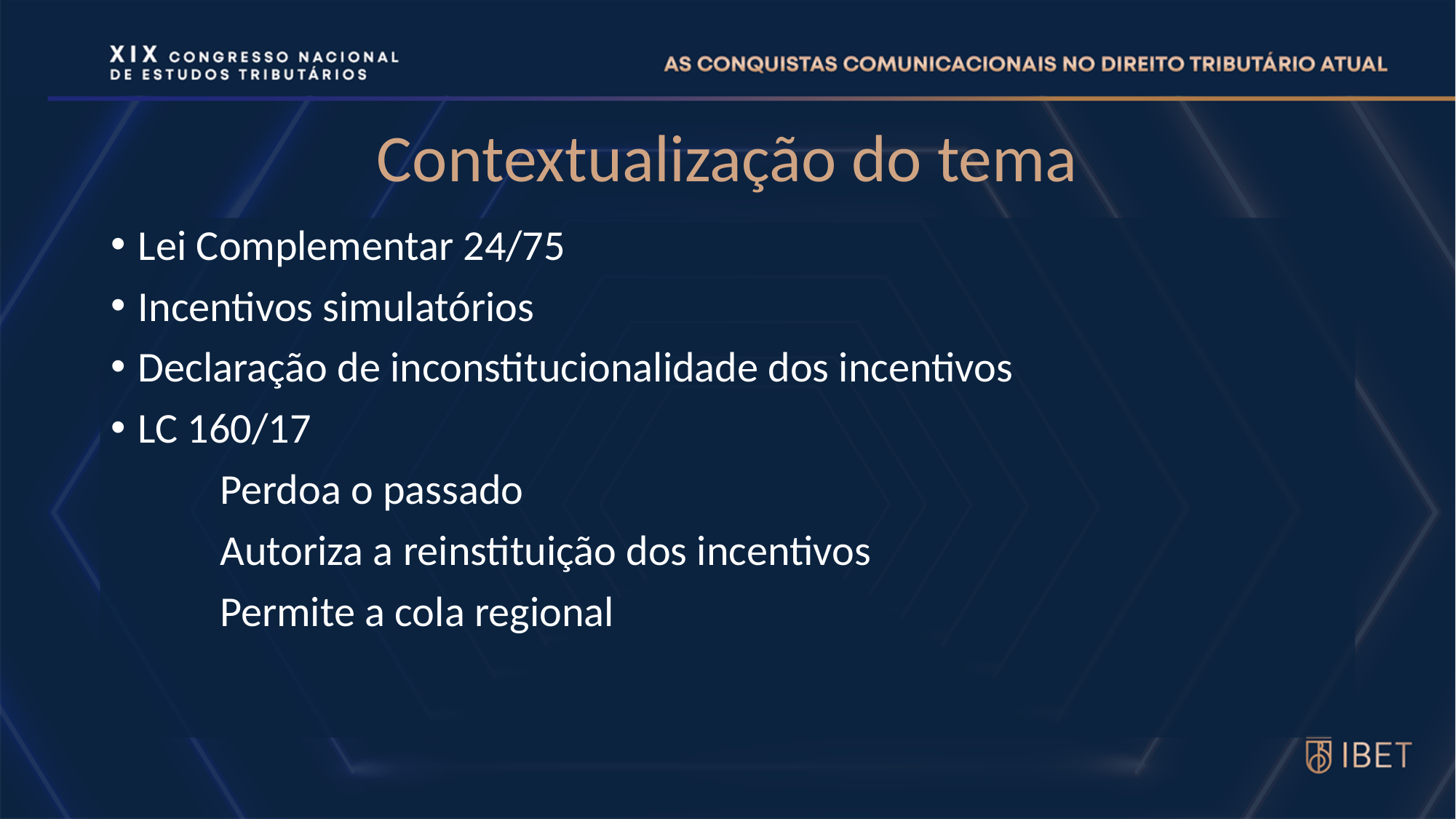

# Contextualização do tema
Lei Complementar 24/75
Incentivos simulatórios
Declaração de inconstitucionalidade dos incentivos
LC 160/17
	Perdoa o passado
	Autoriza a reinstituição dos incentivos
	Permite a cola regional